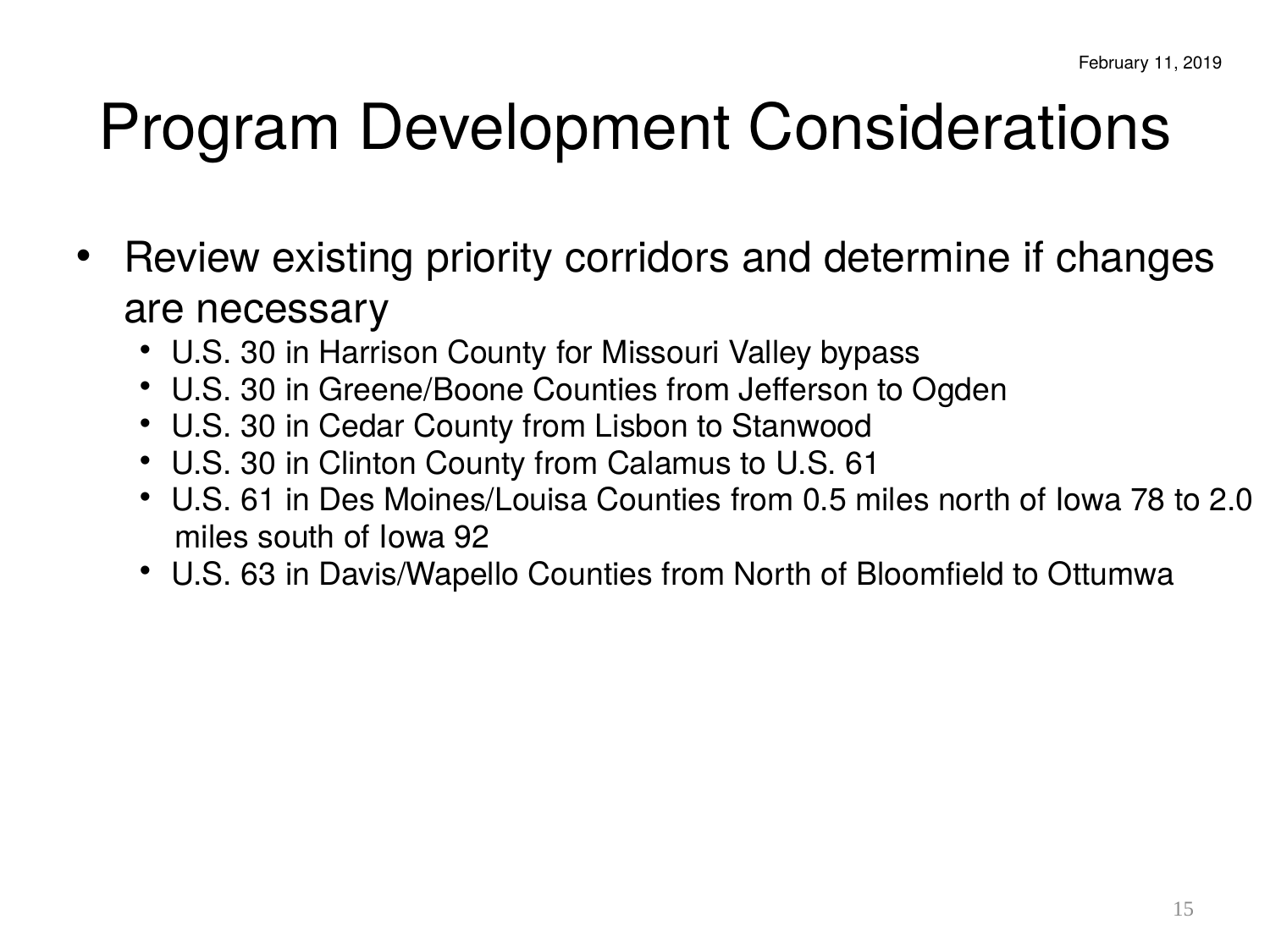

February 11, 2019

Program Development Considerations

Review existing priority corridors and determine if changes are necessary
U.S. 30 in Harrison County for Missouri Valley bypass
U.S. 30 in Greene/Boone Counties from Jefferson to Ogden
U.S. 30 in Cedar County from Lisbon to Stanwood
U.S. 30 in Clinton County from Calamus to U.S. 61
U.S. 61 in Des Moines/Louisa Counties from 0.5 miles north of Iowa 78 to 2.0
    miles south of Iowa 92
U.S. 63 in Davis/Wapello Counties from North of Bloomfield to Ottumwa

15